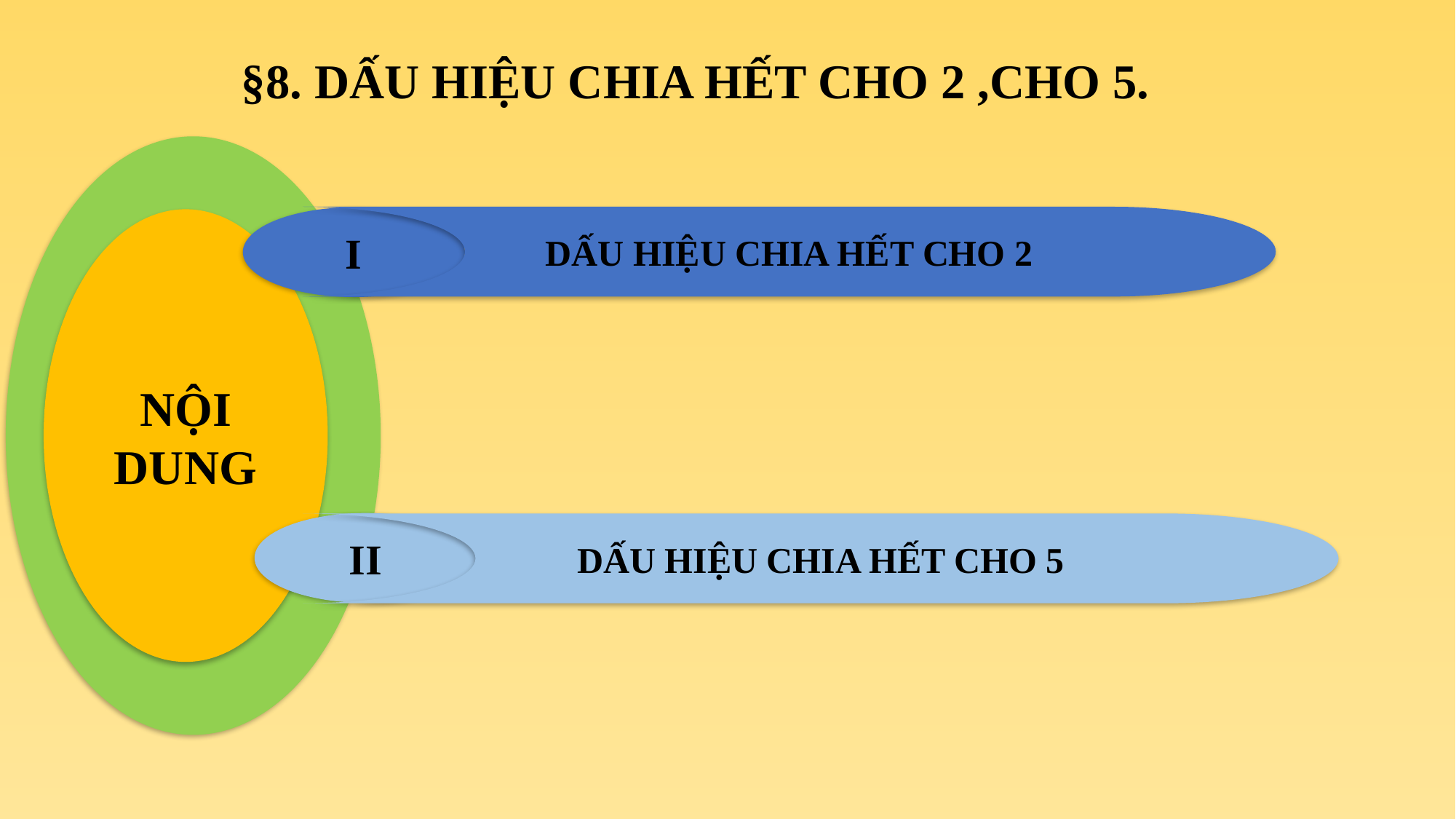

§8. DẤU HIỆU CHIA HẾT CHO 2 ,CHO 5.

NỘI DUNG
DẤU HIỆU CHIA HẾT CHO 2
I
II
DẤU HIỆU CHIA HẾT CHO 5